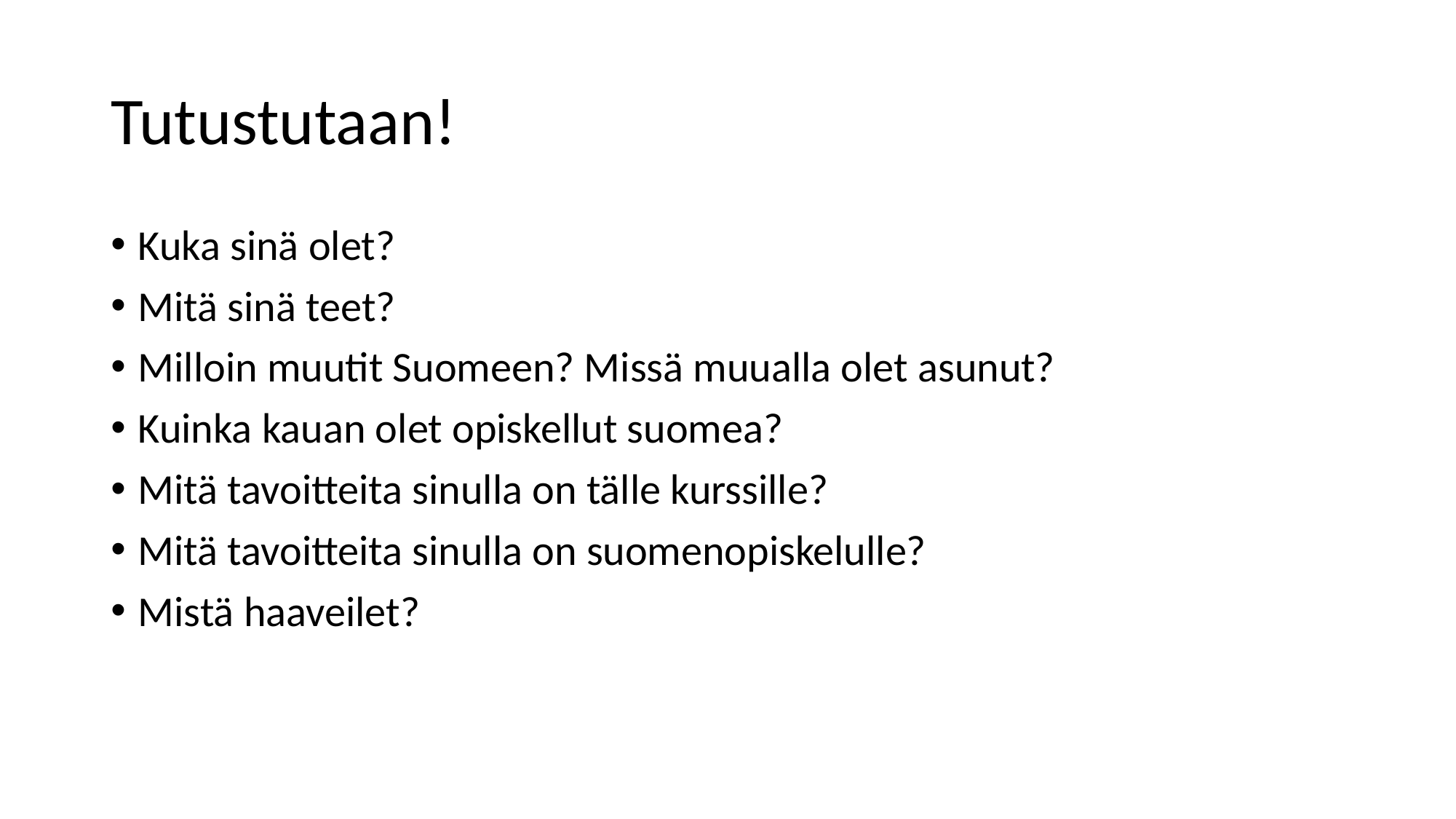

# Tutustutaan!
Kuka sinä olet?
Mitä sinä teet?
Milloin muutit Suomeen? Missä muualla olet asunut?
Kuinka kauan olet opiskellut suomea?
Mitä tavoitteita sinulla on tälle kurssille?
Mitä tavoitteita sinulla on suomenopiskelulle?
Mistä haaveilet?